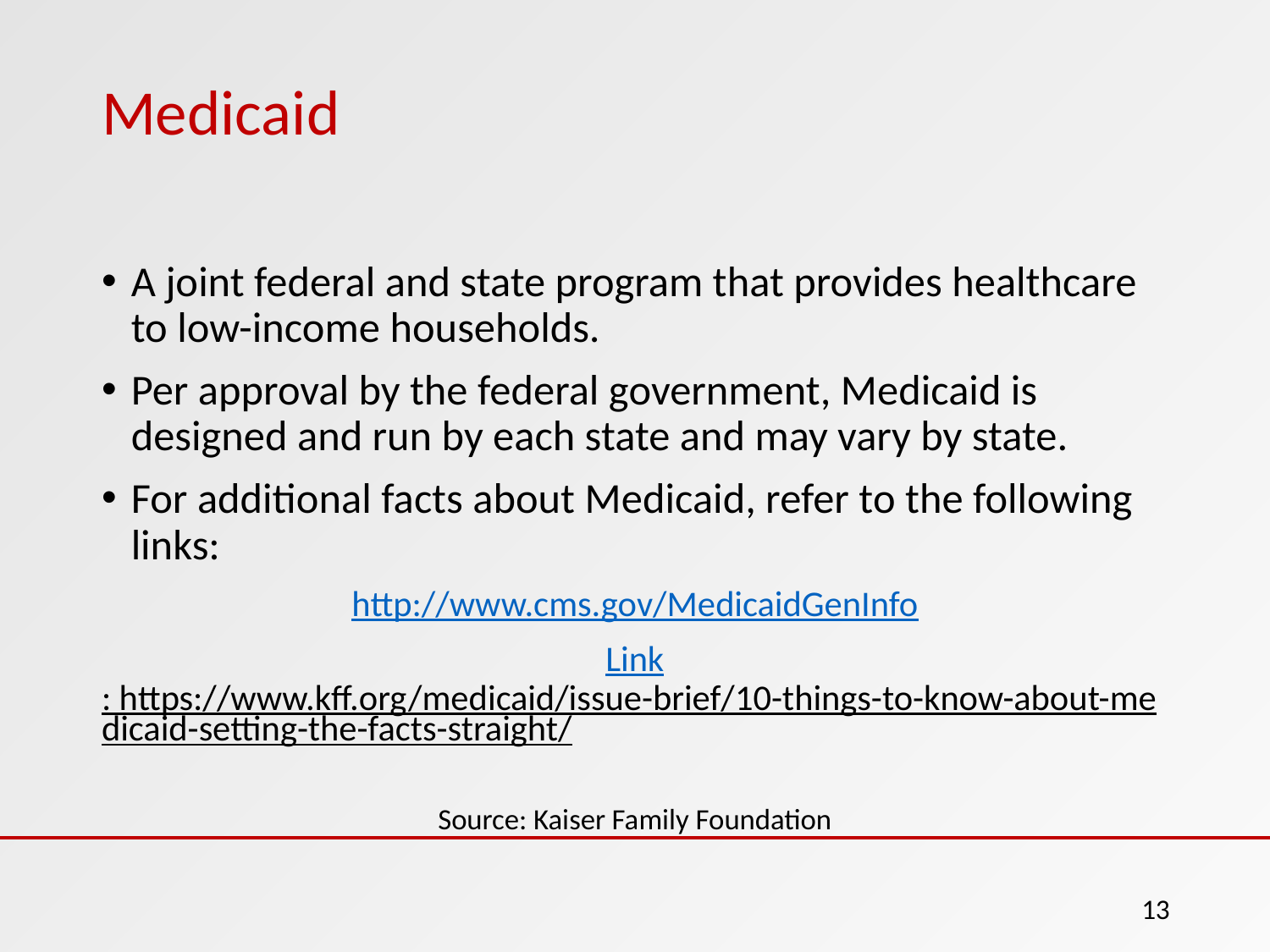

# Medicaid
A joint federal and state program that provides healthcare to low-income households.
Per approval by the federal government, Medicaid is designed and run by each state and may vary by state.
For additional facts about Medicaid, refer to the following links:
http://www.cms.gov/MedicaidGenInfo
Link: https://www.kff.org/medicaid/issue-brief/10-things-to-know-about-medicaid-setting-the-facts-straight/
Source: Kaiser Family Foundation

13